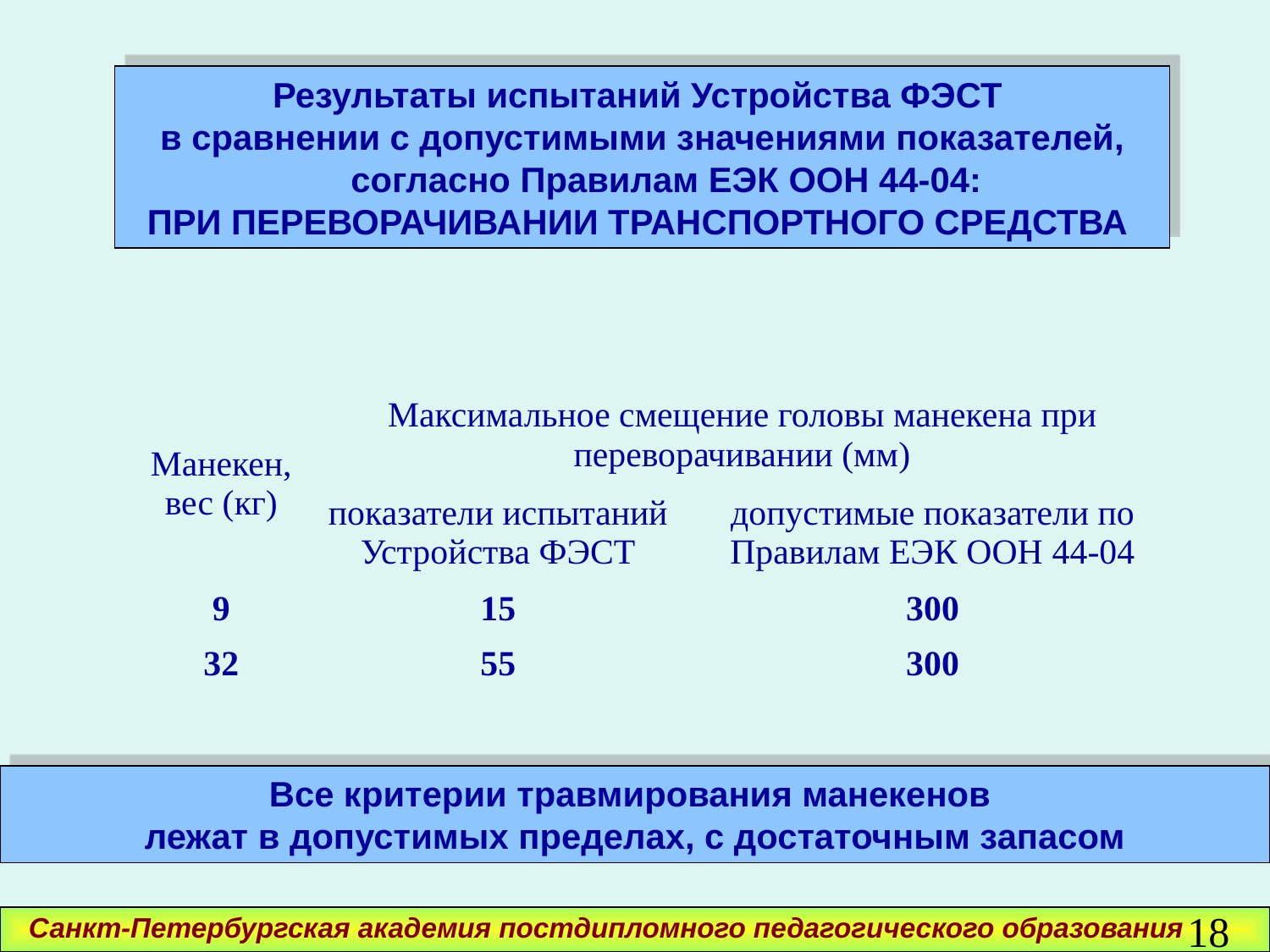

Результаты испытаний Устройства ФЭСТ
в сравнении с допустимыми значениями показателей, согласно Правилам ЕЭК ООН 44-04:
ПРИ ПЕРЕВОРАЧИВАНИИ ТРАНСПОРТНОГО СРЕДСТВА
| Манекен, вес (кг) | Максимальное смещение головы манекена при переворачивании (мм) |  |
| --- | --- | --- |
|  | показатели испытаний Устройства ФЭСТ | допустимые показатели по Правилам ЕЭК ООН 44-04 |
| 9 | 15 | 300 |
| 32 | 55 | 300 |
Все критерии травмирования манекенов
лежат в допустимых пределах, с достаточным запасом
18

Санкт-Петербургская академия постдипломного педагогического образования